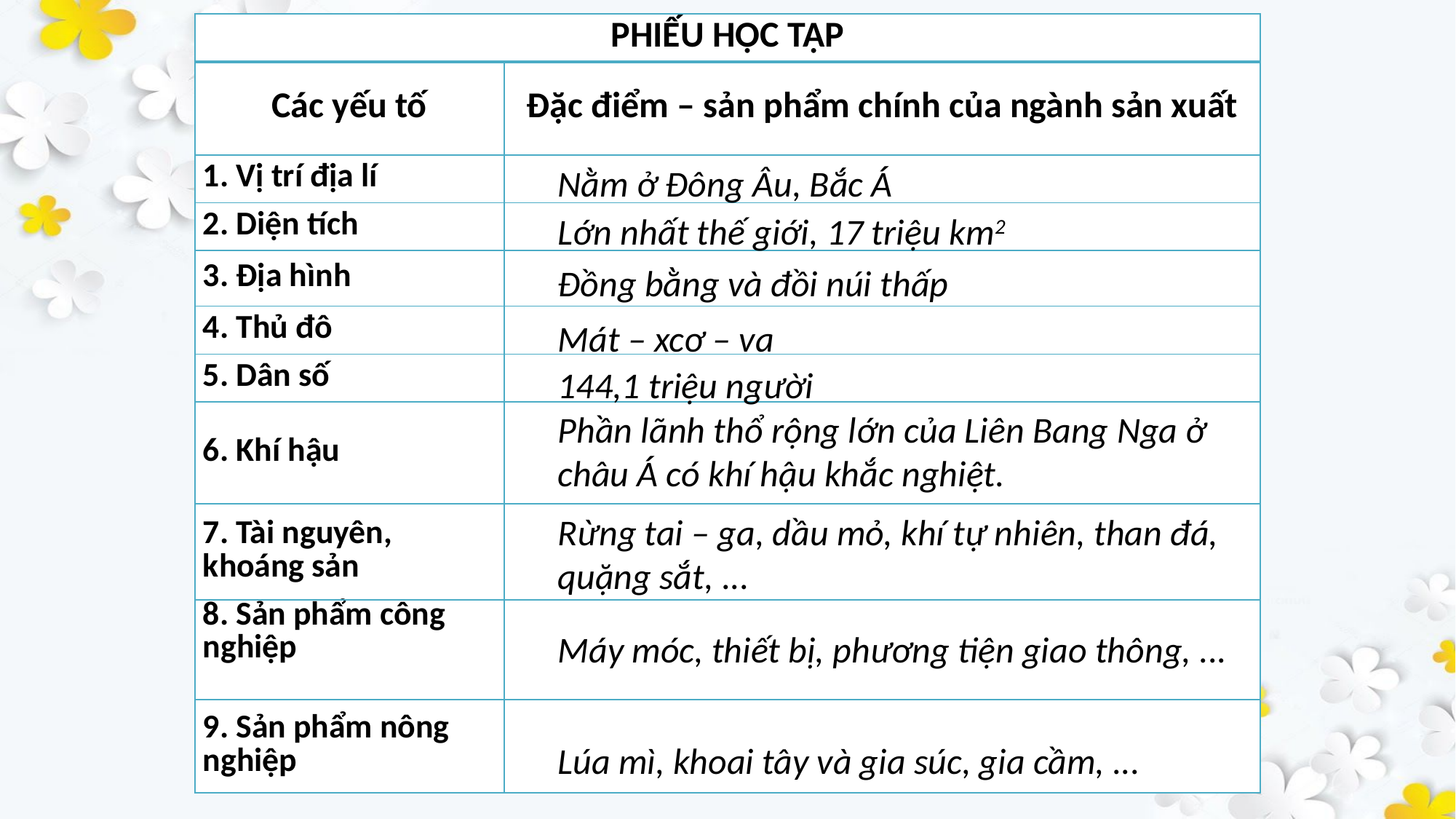

| PHIẾU HỌC TẬP |  |
| --- | --- |
| Các yếu tố | Đặc điểm – sản phẩm chính của ngành sản xuất |
| 1. Vị trí địa lí |  |
| 2. Diện tích |  |
| 3. Địa hình |  |
| 4. Thủ đô |  |
| 5. Dân số |  |
| 6. Khí hậu |  |
| 7. Tài nguyên, khoáng sản |  |
| 8. Sản phẩm công nghiệp |  |
| 9. Sản phẩm nông nghiệp |  |
Nằm ở Đông Âu, Bắc Á

Lớn nhất thế giới, 17 triệu km2
Đồng bằng và đồi núi thấp
Mát – xcơ – va
144,1 triệu người
Phần lãnh thổ rộng lớn của Liên Bang Nga ở châu Á có khí hậu khắc nghiệt.
Rừng tai – ga, dầu mỏ, khí tự nhiên, than đá, quặng sắt, ...
Máy móc, thiết bị, phương tiện giao thông, ...
Lúa mì, khoai tây và gia súc, gia cầm, ...